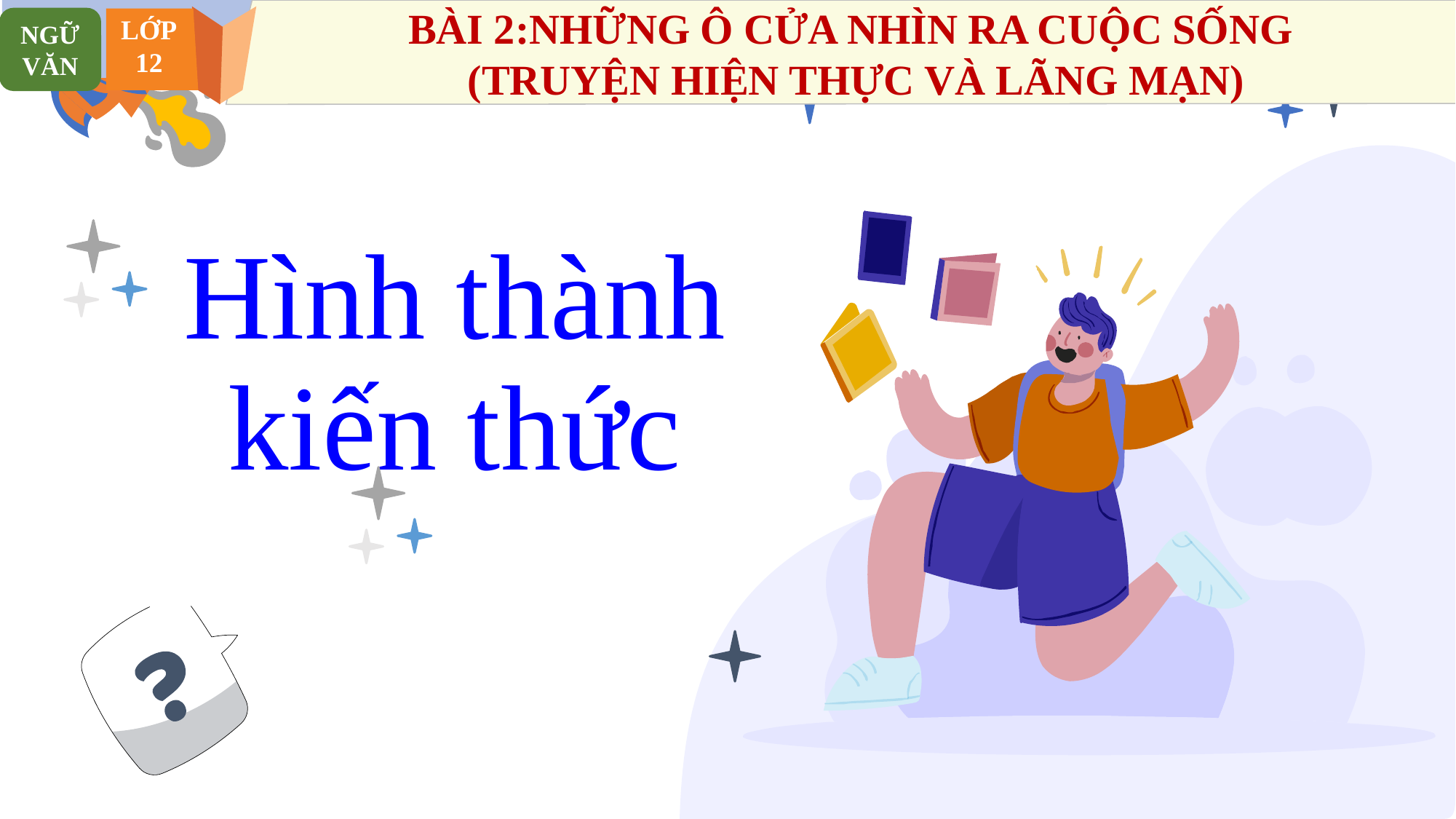

BÀI 2:NHỮNG Ô CỬA NHÌN RA CUỘC SỐNG
(TRUYỆN HIỆN THỰC VÀ LÃNG MẠN)

NGỮ VĂN

LỚP
12

# Hình thành kiến thức